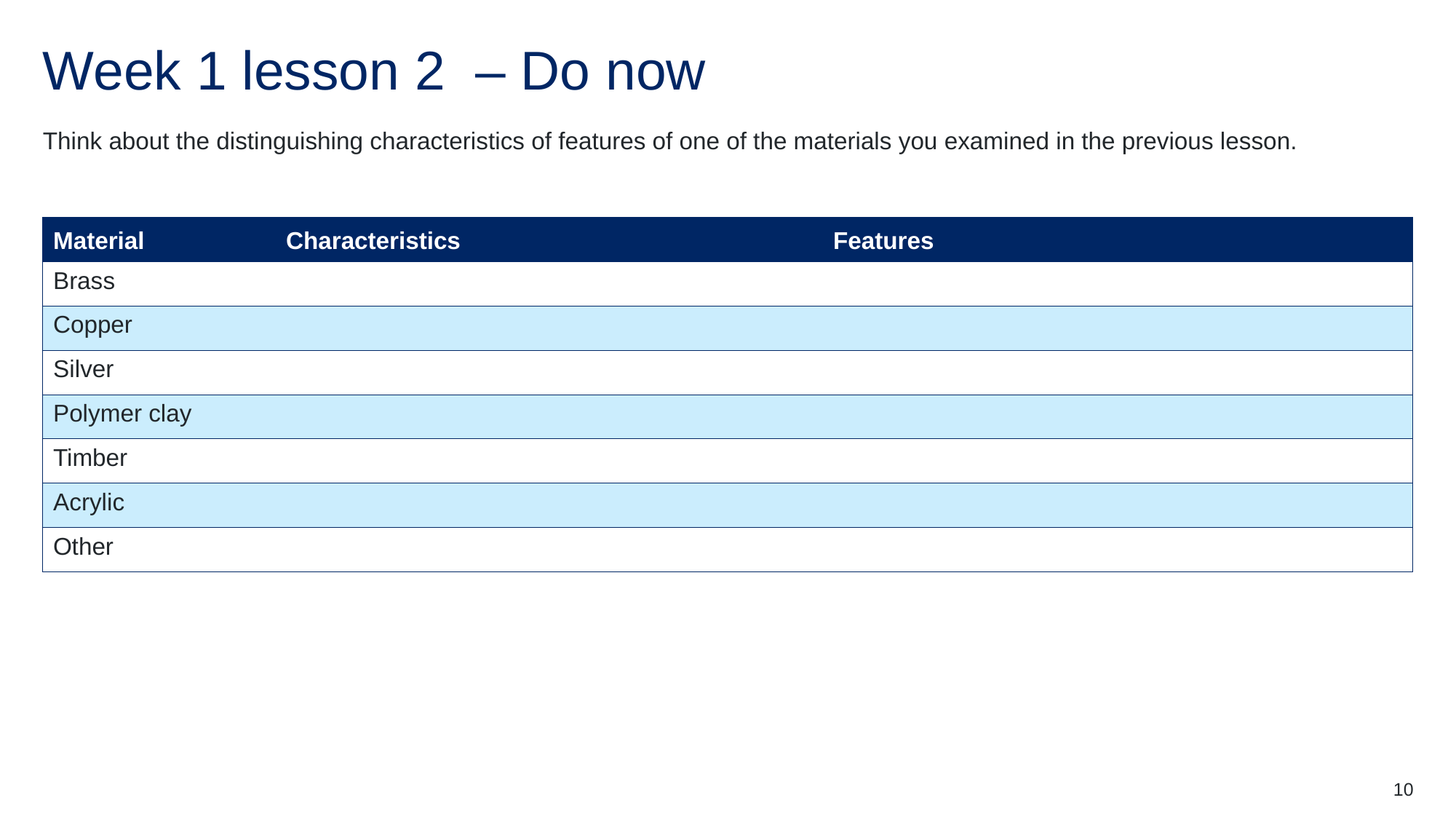

# Week 1 lesson 2  – Do now
Think about the distinguishing characteristics of features of one of the materials you examined in the previous lesson.
| Material | Characteristics | Features |
| --- | --- | --- |
| Brass |  |  |
| Copper |  |  |
| Silver |  |  |
| Polymer clay |  |  |
| Timber |  |  |
| Acrylic |  |  |
| Other |  |  |
10